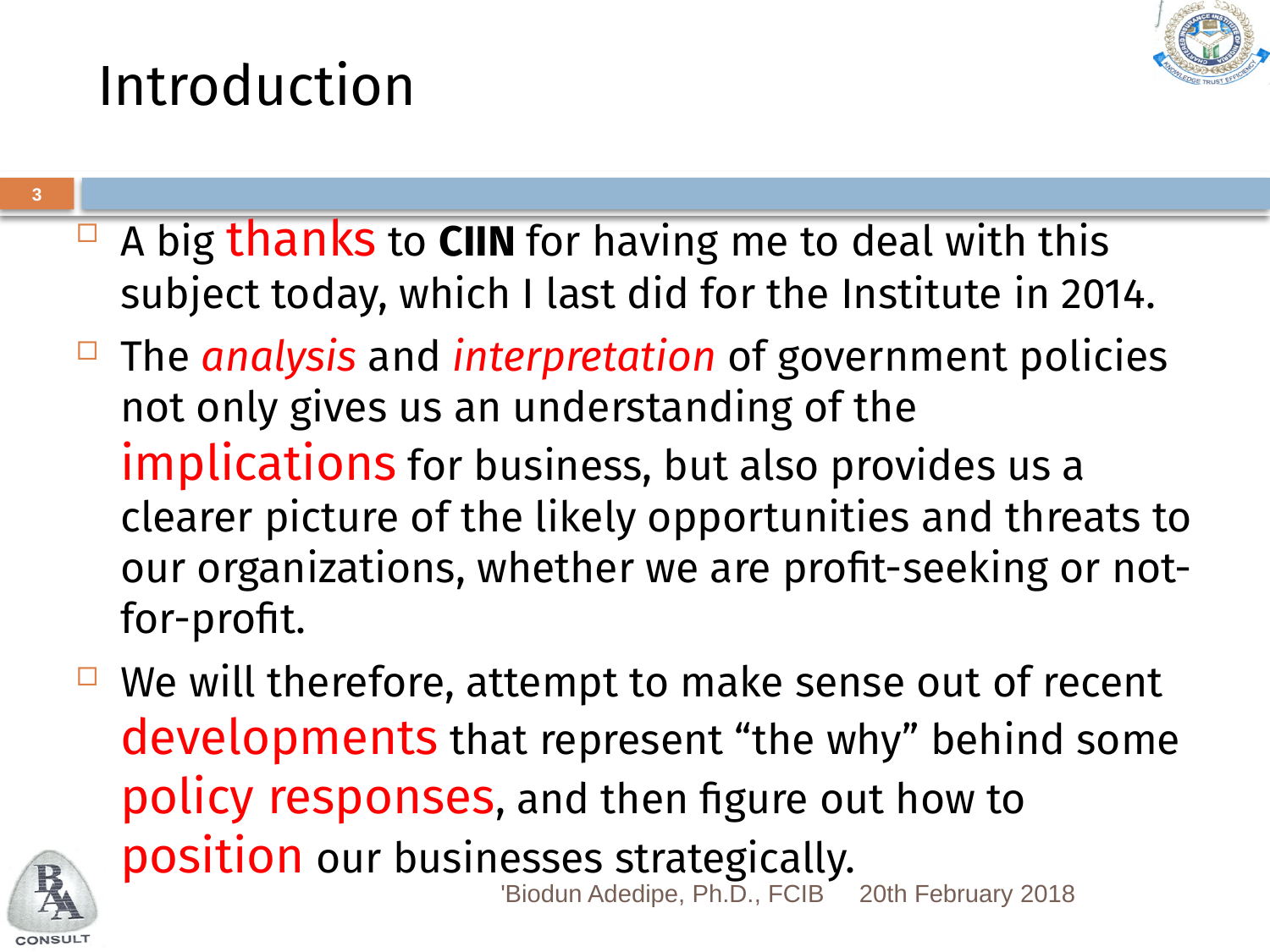

# Introduction
3
A big thanks to CIIN for having me to deal with this subject today, which I last did for the Institute in 2014.
The analysis and interpretation of government policies not only gives us an understanding of the implications for business, but also provides us a clearer picture of the likely opportunities and threats to our organizations, whether we are profit-seeking or not-for-profit.
We will therefore, attempt to make sense out of recent developments that represent “the why” behind some policy responses, and then figure out how to position our businesses strategically.
'Biodun Adedipe, Ph.D., FCIB
20th February 2018